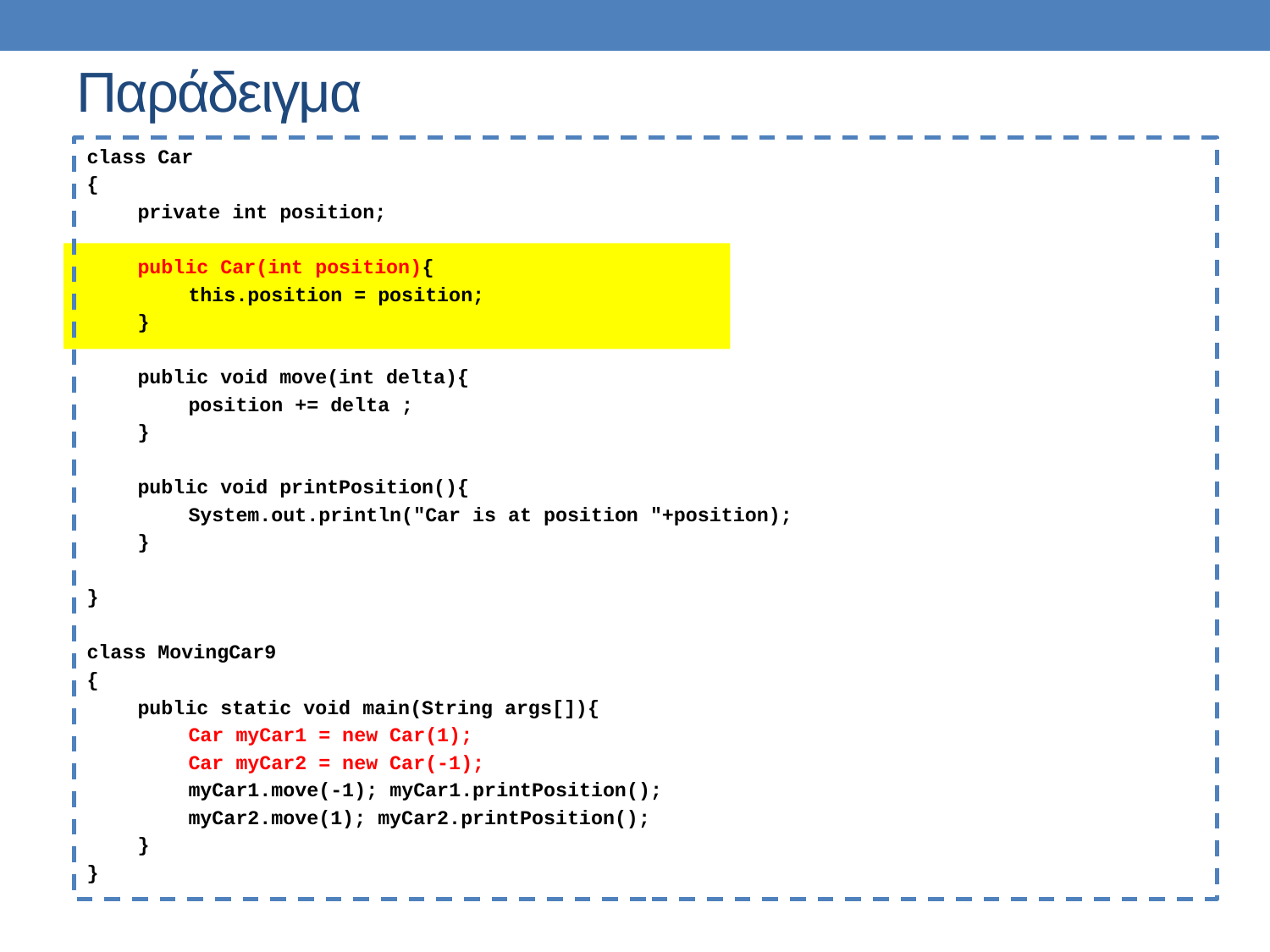

# Παράδειγμα
class Car
{
	private int position;

	public Car(int position){
		this.position = position;
	}

	public void move(int delta){
		position += delta ;
	}

	public void printPosition(){
		System.out.println("Car is at position "+position);
	}

}

class MovingCar9
{
	public static void main(String args[]){
		Car myCar1 = new Car(1);
		Car myCar2 = new Car(-1);
		myCar1.move(-1); myCar1.printPosition();
		myCar2.move(1); myCar2.printPosition();
	}
}